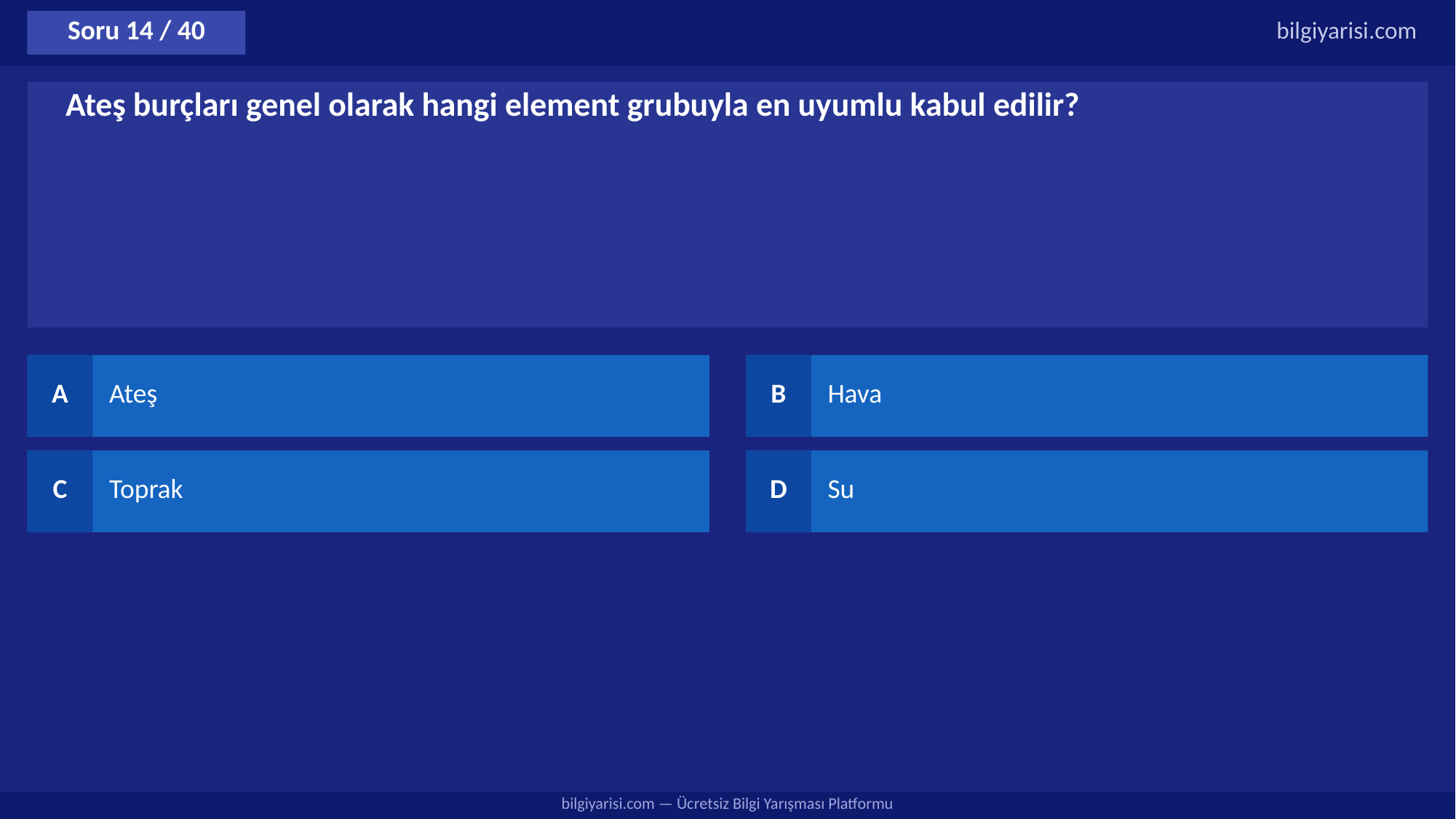

Soru 14 / 40
bilgiyarisi.com

Ateş burçları genel olarak hangi element grubuyla en uyumlu kabul edilir?

A
Ateş

B
Hava

C
Toprak

D
Su
bilgiyarisi.com — Ücretsiz Bilgi Yarışması Platformu